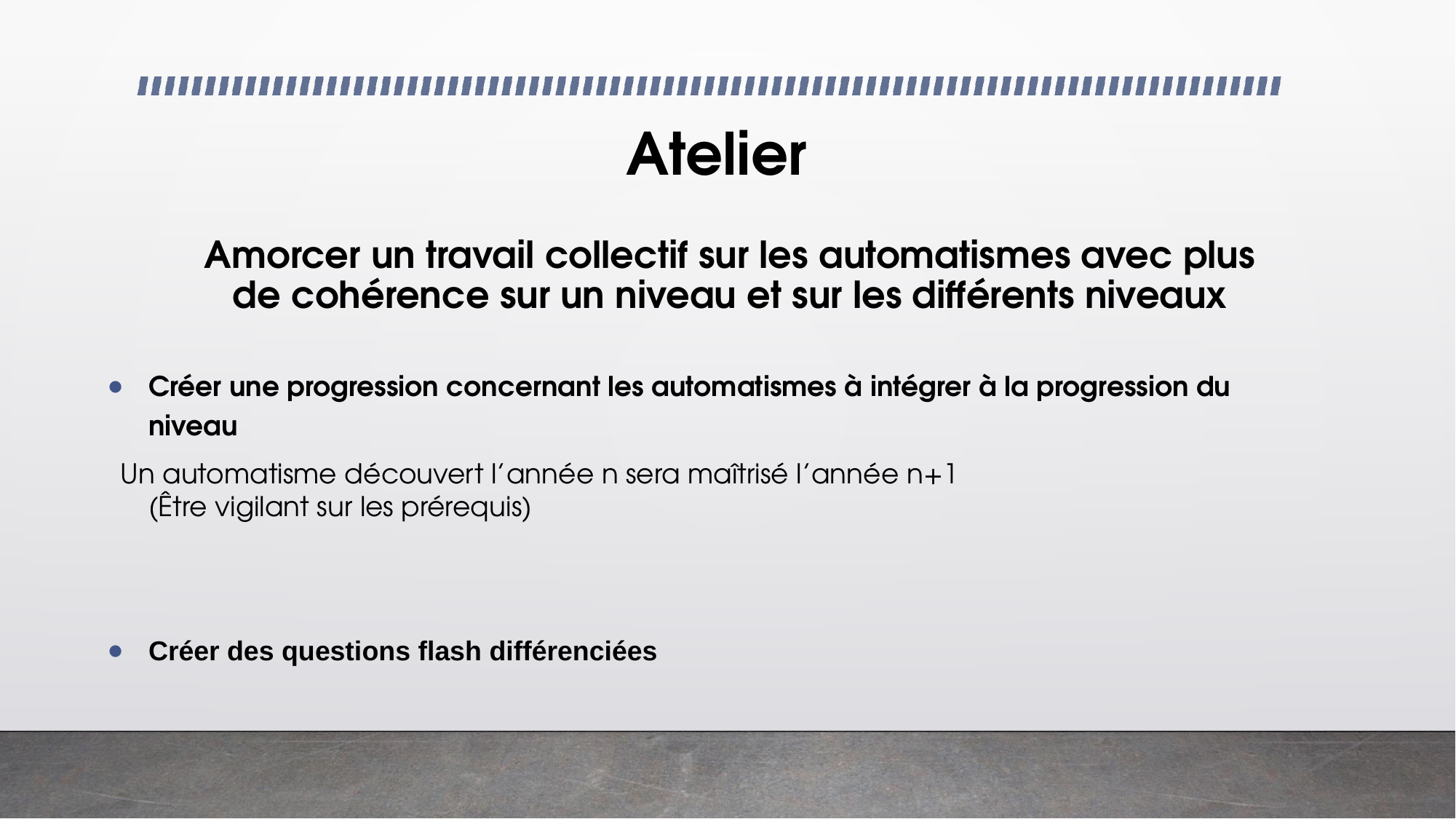

Atelier
Amorcer un travail collectif sur les automatismes avec plus de cohérence sur un niveau et sur les différents niveaux
# Créer une progression concernant les automatismes à intégrer à la progression du niveau
Un automatisme découvert l’année n sera maîtrisé l’année n+1
(Être vigilant sur les prérequis)

Créer des questions flash différenciées